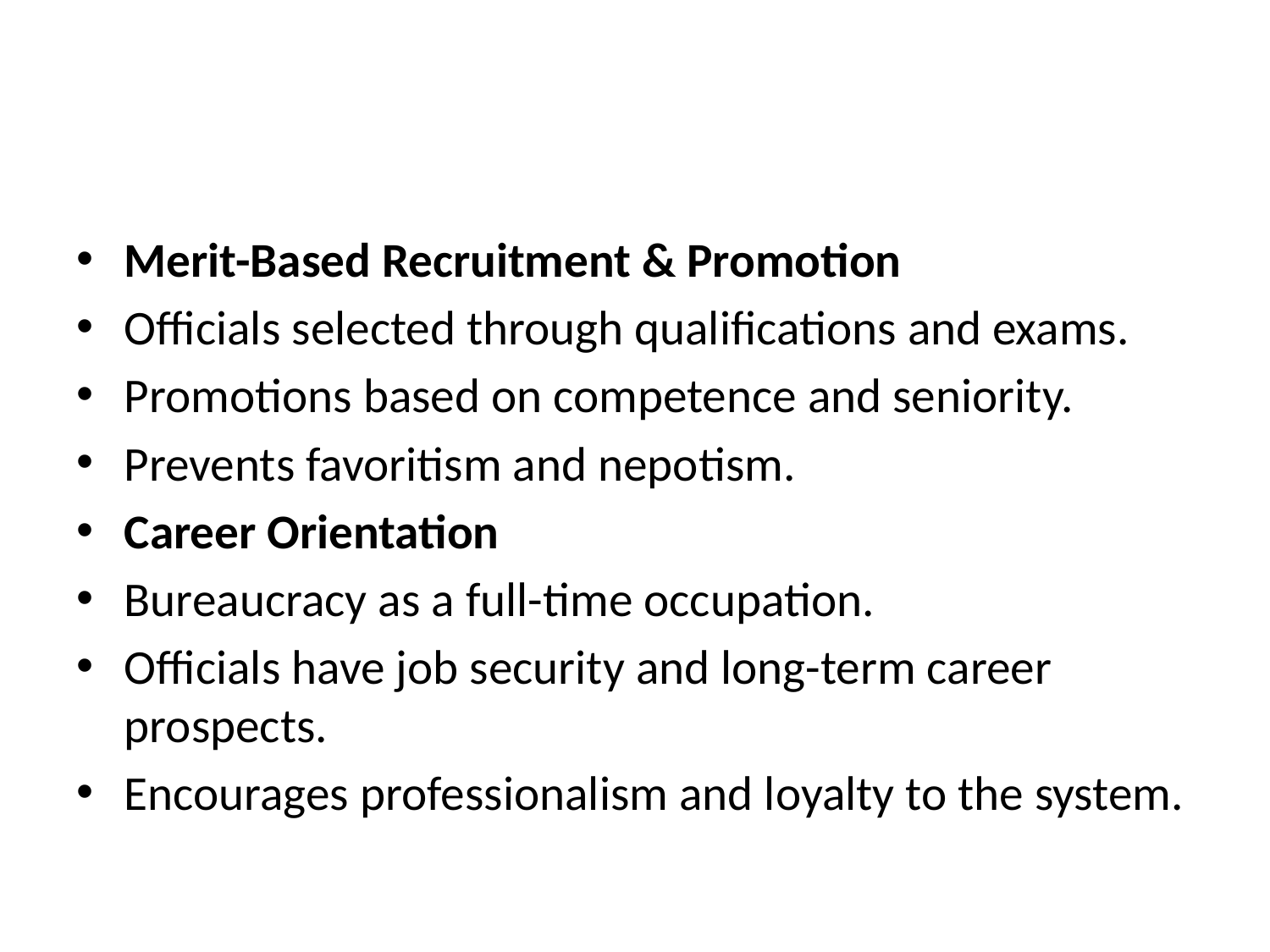

#
Merit-Based Recruitment & Promotion
Officials selected through qualifications and exams.
Promotions based on competence and seniority.
Prevents favoritism and nepotism.
Career Orientation
Bureaucracy as a full-time occupation.
Officials have job security and long-term career prospects.
Encourages professionalism and loyalty to the system.